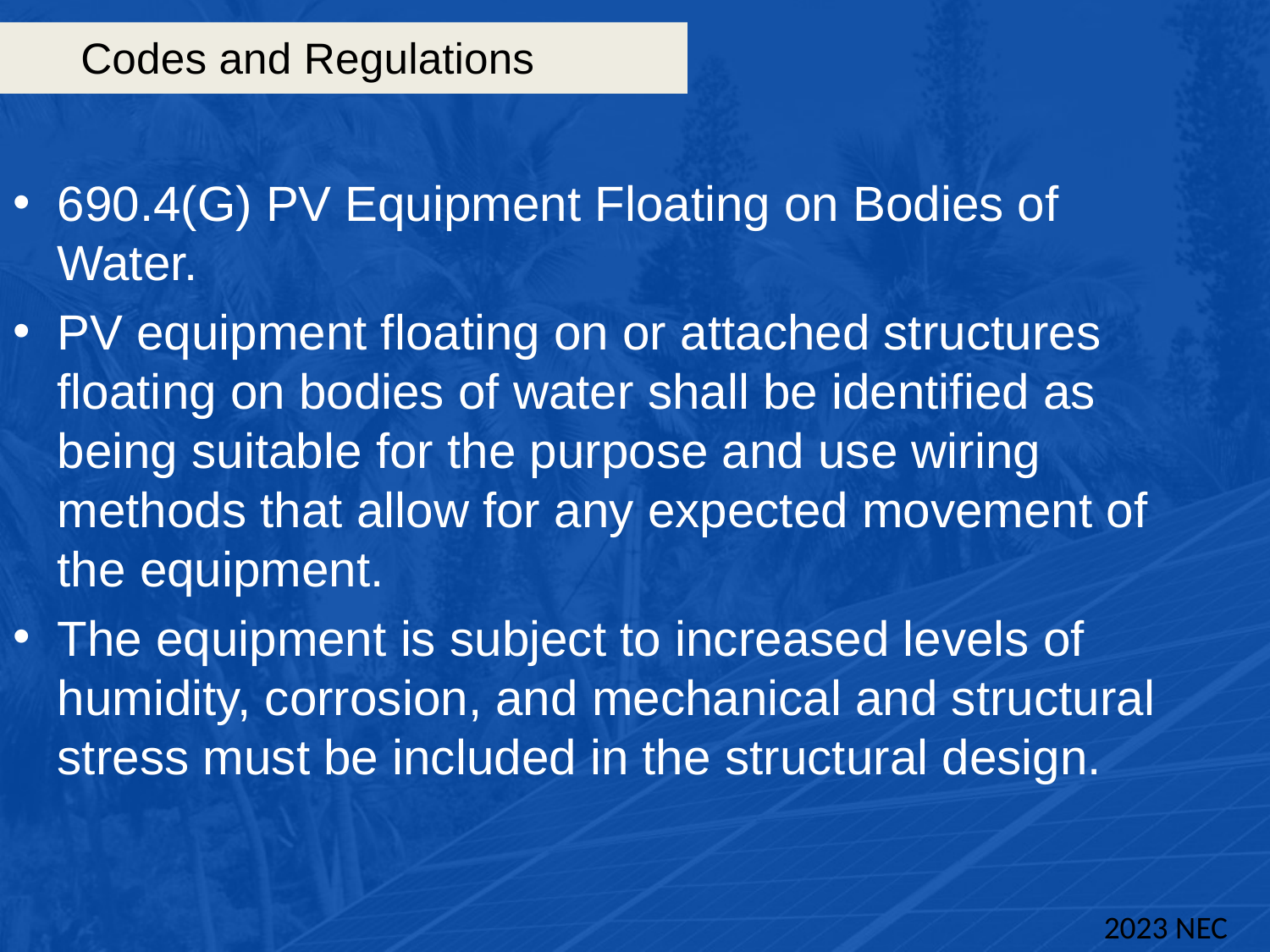

# Codes and Regulations
690.4(G) PV Equipment Floating on Bodies of Water.
PV equipment floating on or attached structures floating on bodies of water shall be identified as being suitable for the purpose and use wiring methods that allow for any expected movement of the equipment.
The equipment is subject to increased levels of humidity, corrosion, and mechanical and structural stress must be included in the structural design.
2023 NEC